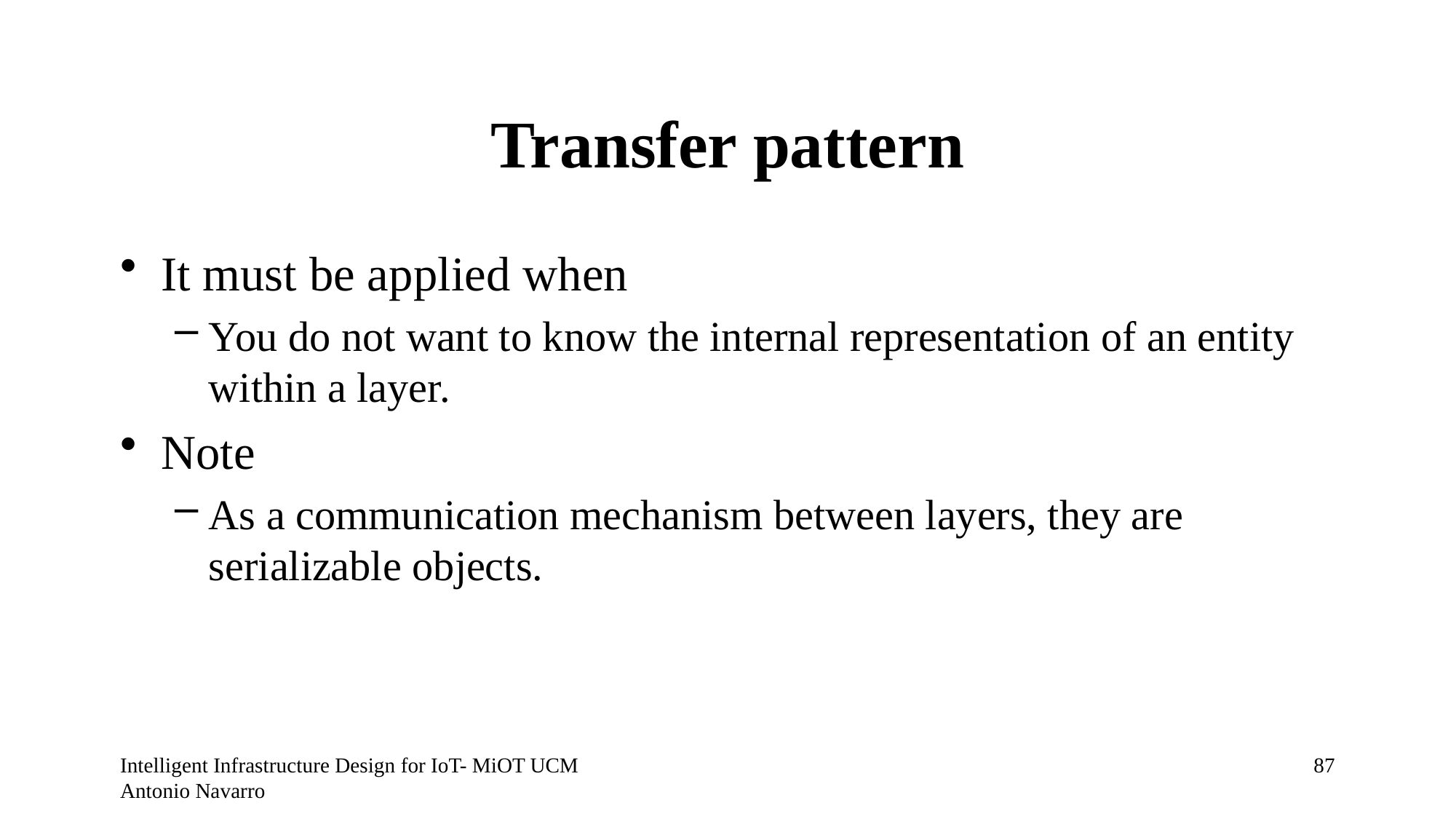

# Transfer pattern
It must be applied when
You do not want to know the internal representation of an entity within a layer.
Note
As a communication mechanism between layers, they are serializable objects.

Intelligent Infrastructure Design for IoT- MiOT UCM Antonio Navarro
87